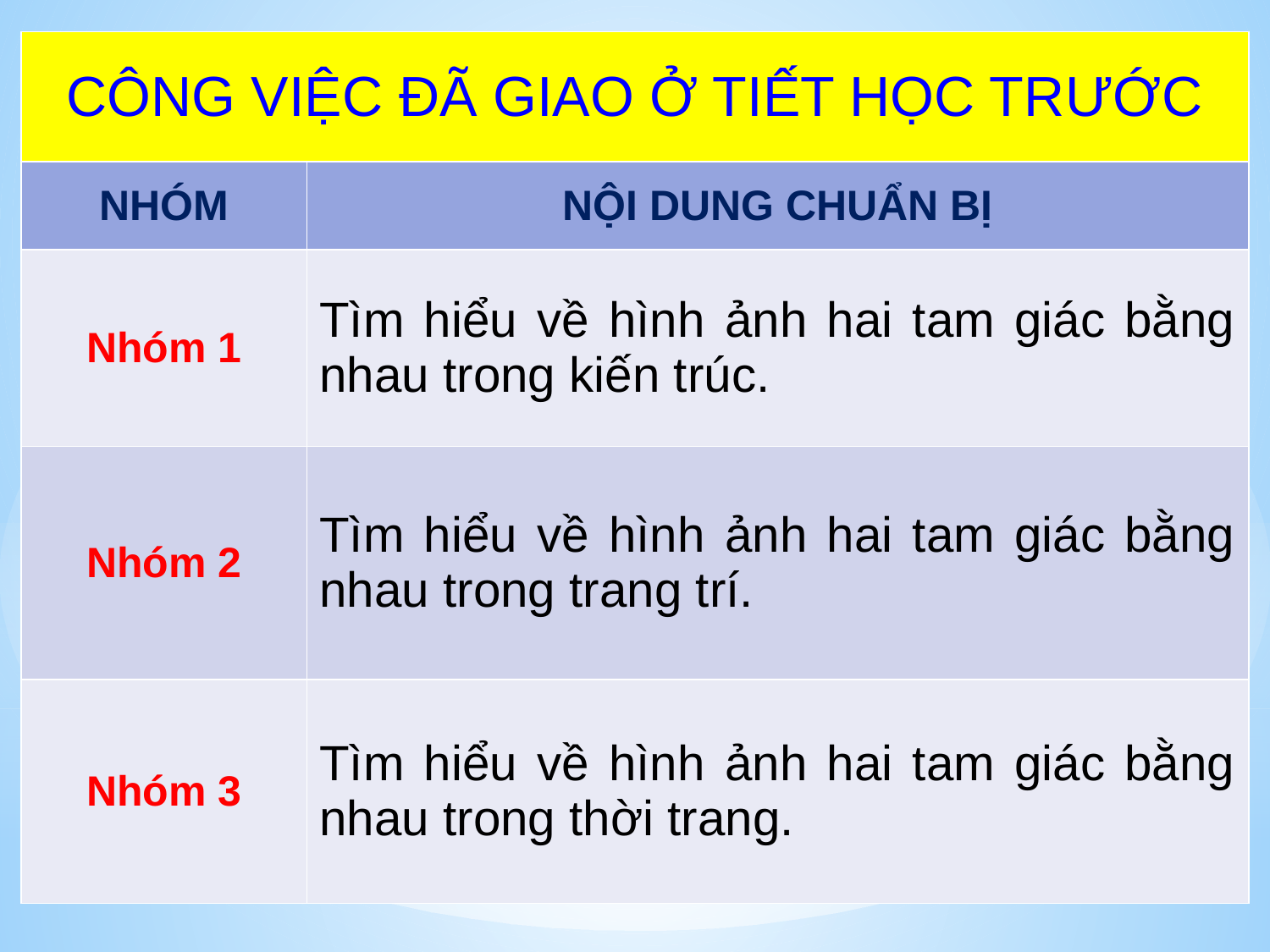

| CÔNG VIỆC ĐÃ GIAO Ở TIẾT HỌC TRƯỚC |  |
| --- | --- |
| NHÓM | NỘI DUNG CHUẨN BỊ |
| Nhóm 1 | Tìm hiểu về hình ảnh hai tam giác bằng nhau trong kiến trúc. |
| Nhóm 2 | Tìm hiểu về hình ảnh hai tam giác bằng nhau trong trang trí. |
| Nhóm 3 | Tìm hiểu về hình ảnh hai tam giác bằng nhau trong thời trang. |